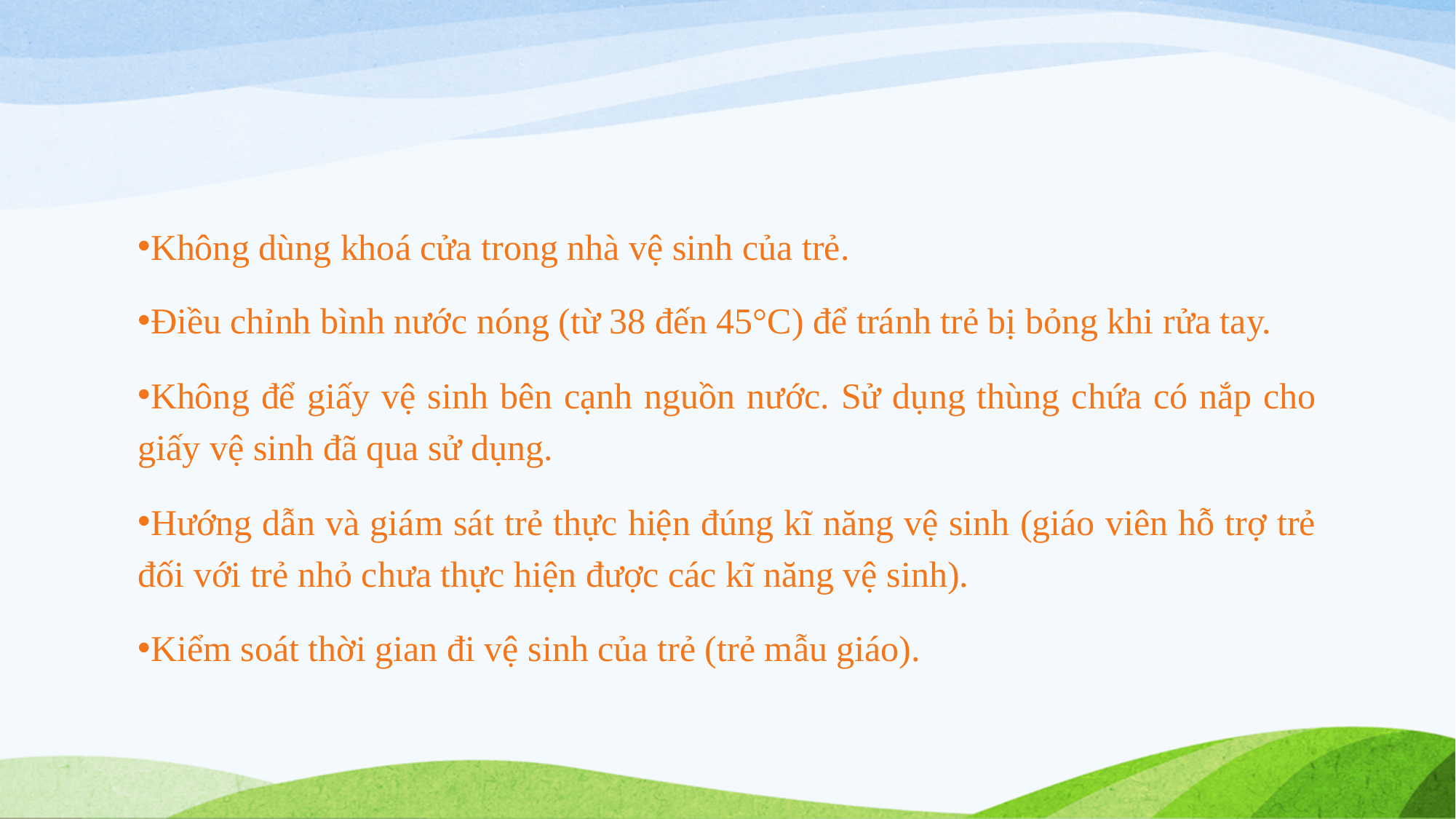

#
Không dùng khoá cửa trong nhà vệ sinh của trẻ.
Điều chỉnh bình nước nóng (từ 38 đến 45°C) để tránh trẻ bị bỏng khi rửa tay.
Không để giấy vệ sinh bên cạnh nguồn nước. Sử dụng thùng chứa có nắp cho giấy vệ sinh đã qua sử dụng.
Hướng dẫn và giám sát trẻ thực hiện đúng kĩ năng vệ sinh (giáo viên hỗ trợ trẻ đối với trẻ nhỏ chưa thực hiện được các kĩ năng vệ sinh).
Kiểm soát thời gian đi vệ sinh của trẻ (trẻ mẫu giáo).